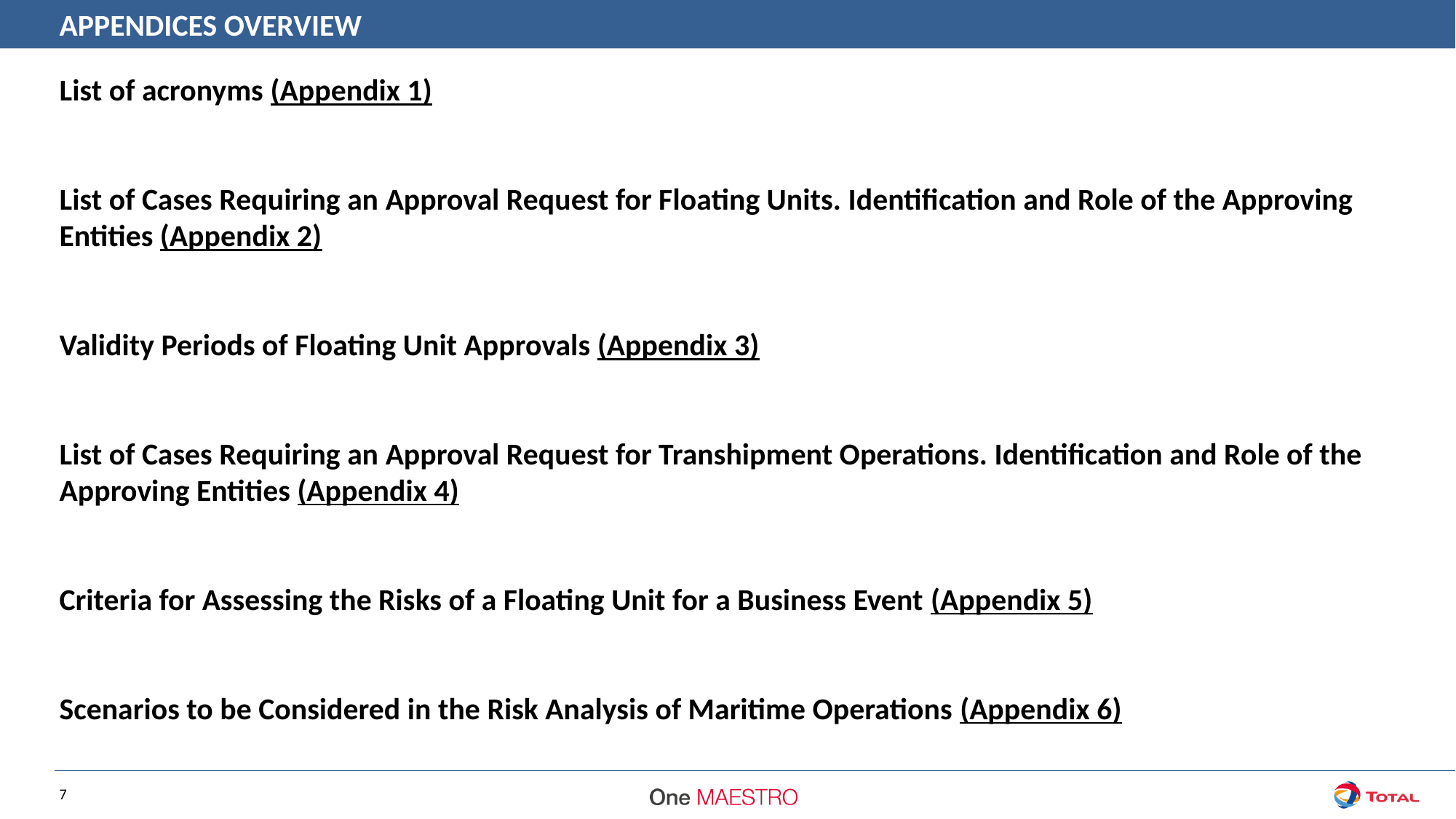

APPENDICES OVERVIEW
List of acronyms (Appendix 1)

List of Cases Requiring an Approval Request for Floating Units. Identification and Role of the Approving Entities (Appendix 2)

Validity Periods of Floating Unit Approvals (Appendix 3)

List of Cases Requiring an Approval Request for Transhipment Operations. Identification and Role of the Approving Entities (Appendix 4)

Criteria for Assessing the Risks of a Floating Unit for a Business Event (Appendix 5)

Scenarios to be Considered in the Risk Analysis of Maritime Operations (Appendix 6)